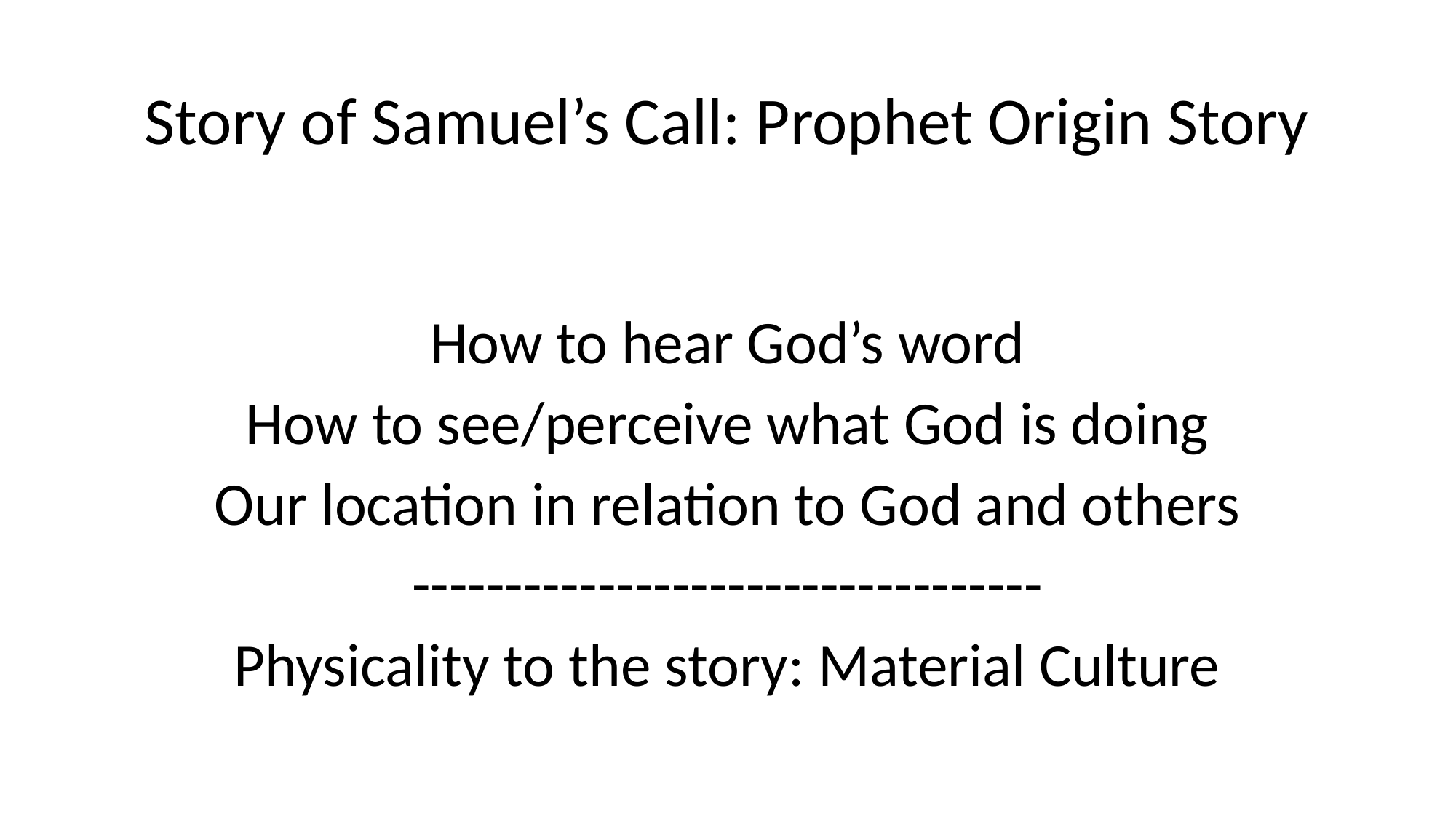

# Story of Samuel’s Call: Prophet Origin Story

How to hear God’s word
How to see/perceive what God is doing
Our location in relation to God and others
----------------------------------
Physicality to the story: Material Culture